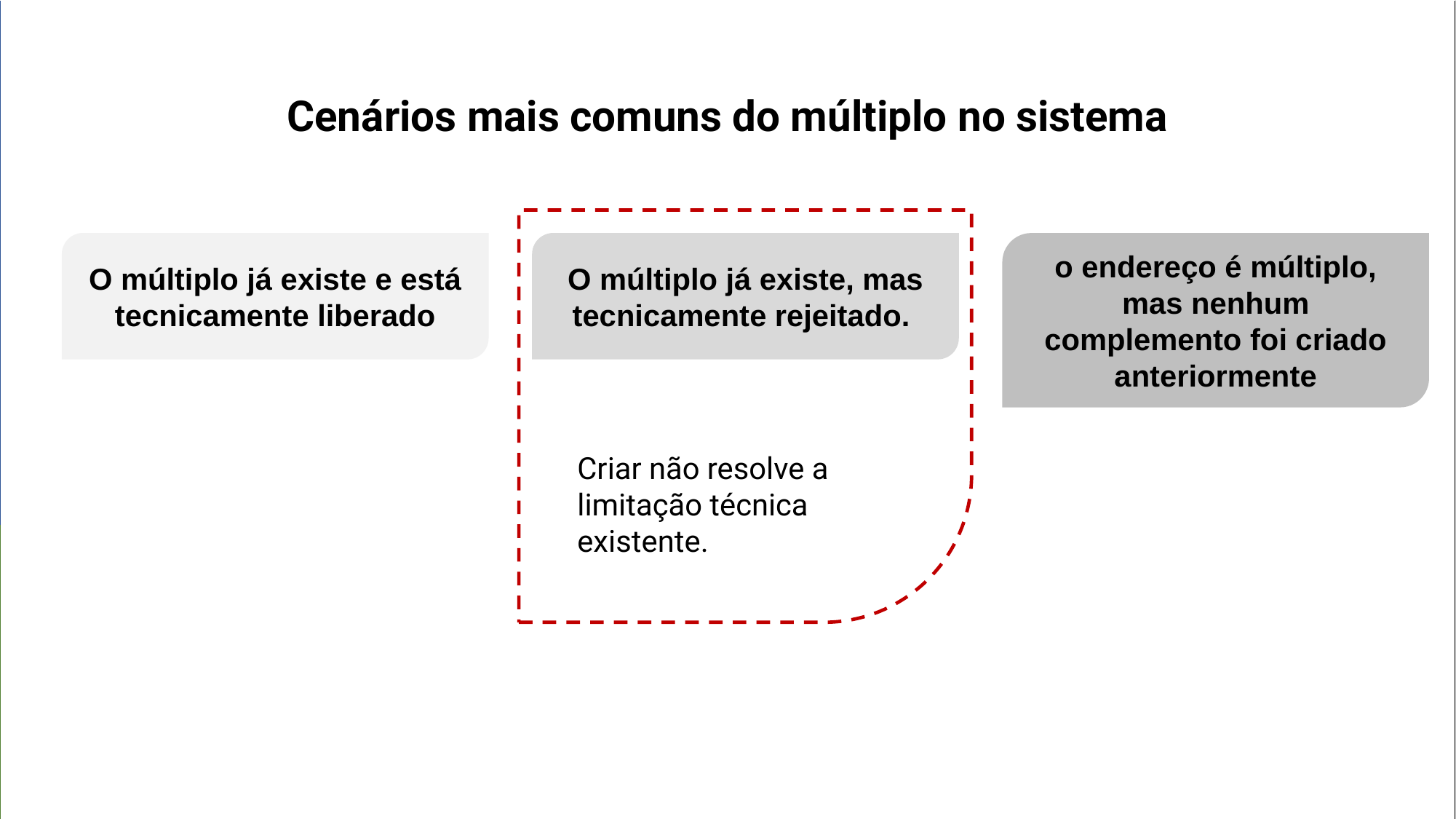

Cenários mais comuns do múltiplo no sistema

O múltiplo já existe, mas tecnicamente rejeitado.
o endereço é múltiplo, mas nenhum complemento foi criado anteriormente
O múltiplo já existe e está tecnicamente liberado
Criar não resolve a limitação técnica existente.